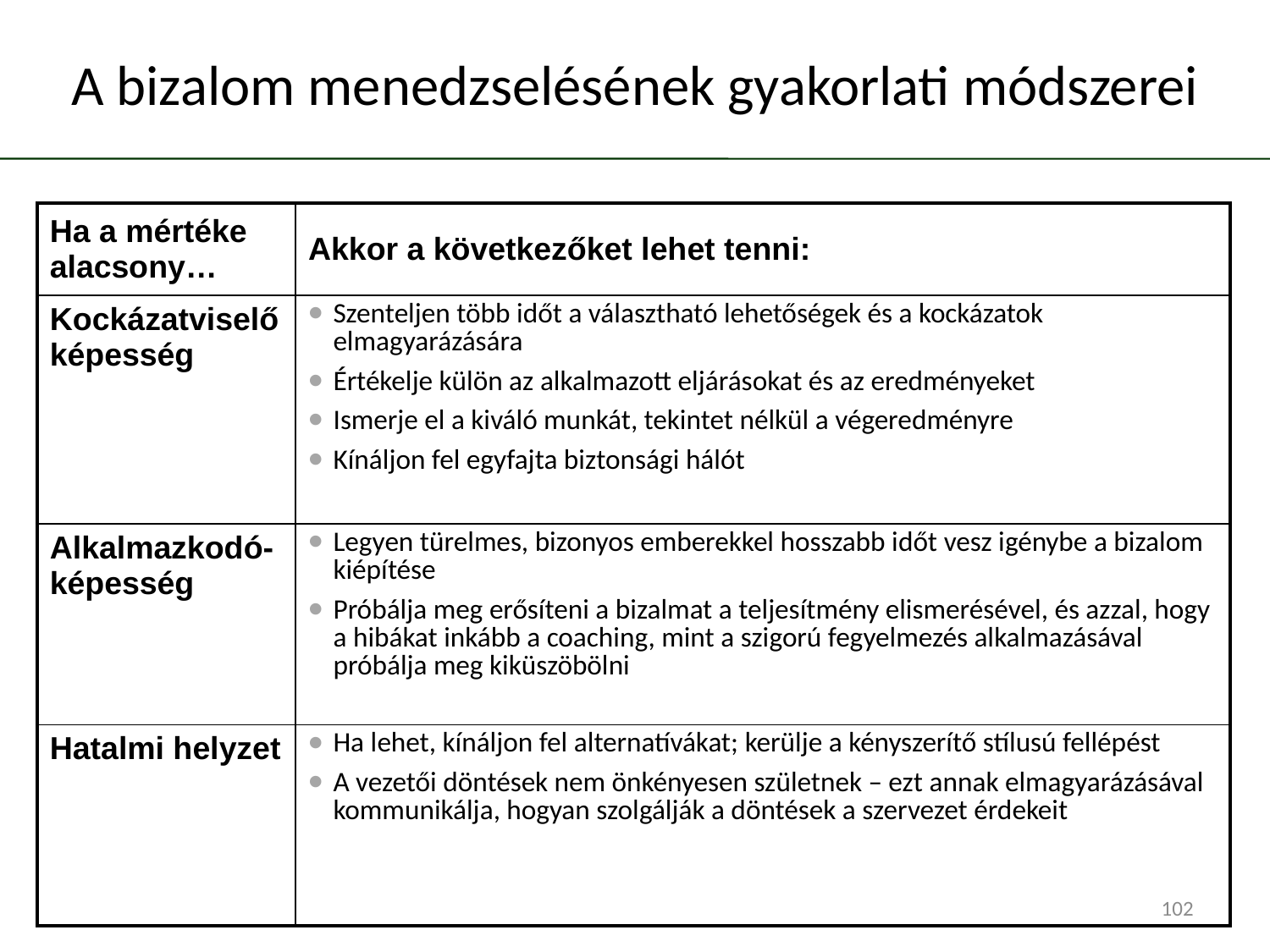

# A bizalom menedzselésének gyakorlati módszerei
| Ha a mértéke alacsony… | Akkor a következőket lehet tenni: |
| --- | --- |
| Kockázatviselő képesség | Szenteljen több időt a választható lehetőségek és a kockázatok elmagyarázására Értékelje külön az alkalmazott eljárásokat és az eredményeket Ismerje el a kiváló munkát, tekintet nélkül a végeredményre Kínáljon fel egyfajta biztonsági hálót |
| Alkalmazkodó-képesség | Legyen türelmes, bizonyos emberekkel hosszabb időt vesz igénybe a bizalom kiépítése Próbálja meg erősíteni a bizalmat a teljesítmény elismerésével, és azzal, hogy a hibákat inkább a coaching, mint a szigorú fegyelmezés alkalmazásával próbálja meg kiküszöbölni |
| Hatalmi helyzet | Ha lehet, kínáljon fel alternatívákat; kerülje a kényszerítő stílusú fellépést A vezetői döntések nem önkényesen születnek – ezt annak elmagyarázásával kommunikálja, hogyan szolgálják a döntések a szervezet érdekeit |

102